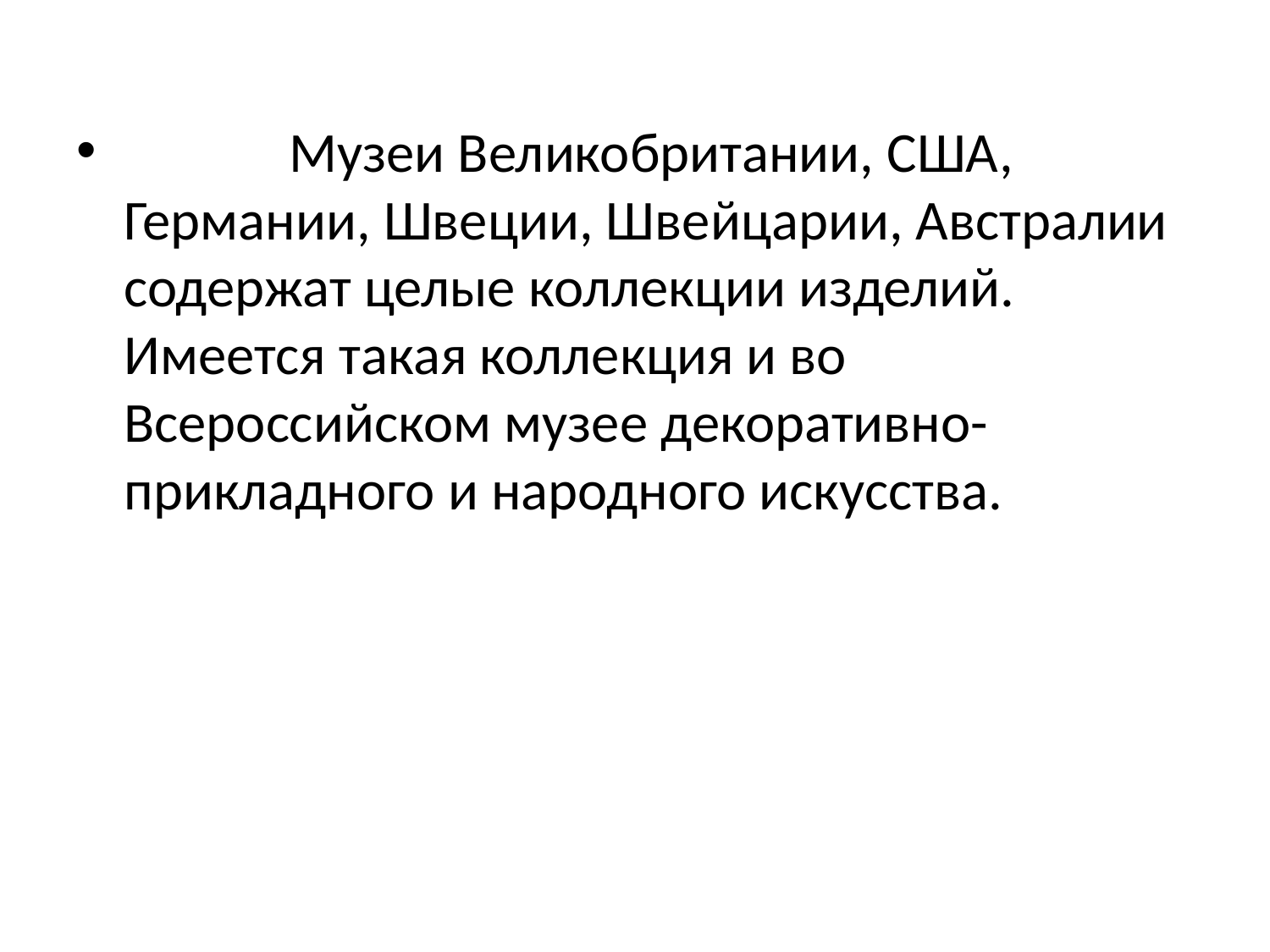

Музеи Великобритании, США, Германии, Швеции, Швейцарии, Австралии содержат целые коллекции изделий. Имеется такая коллекция и во Всероссийском музее декоративно-прикладного и народного искусства.